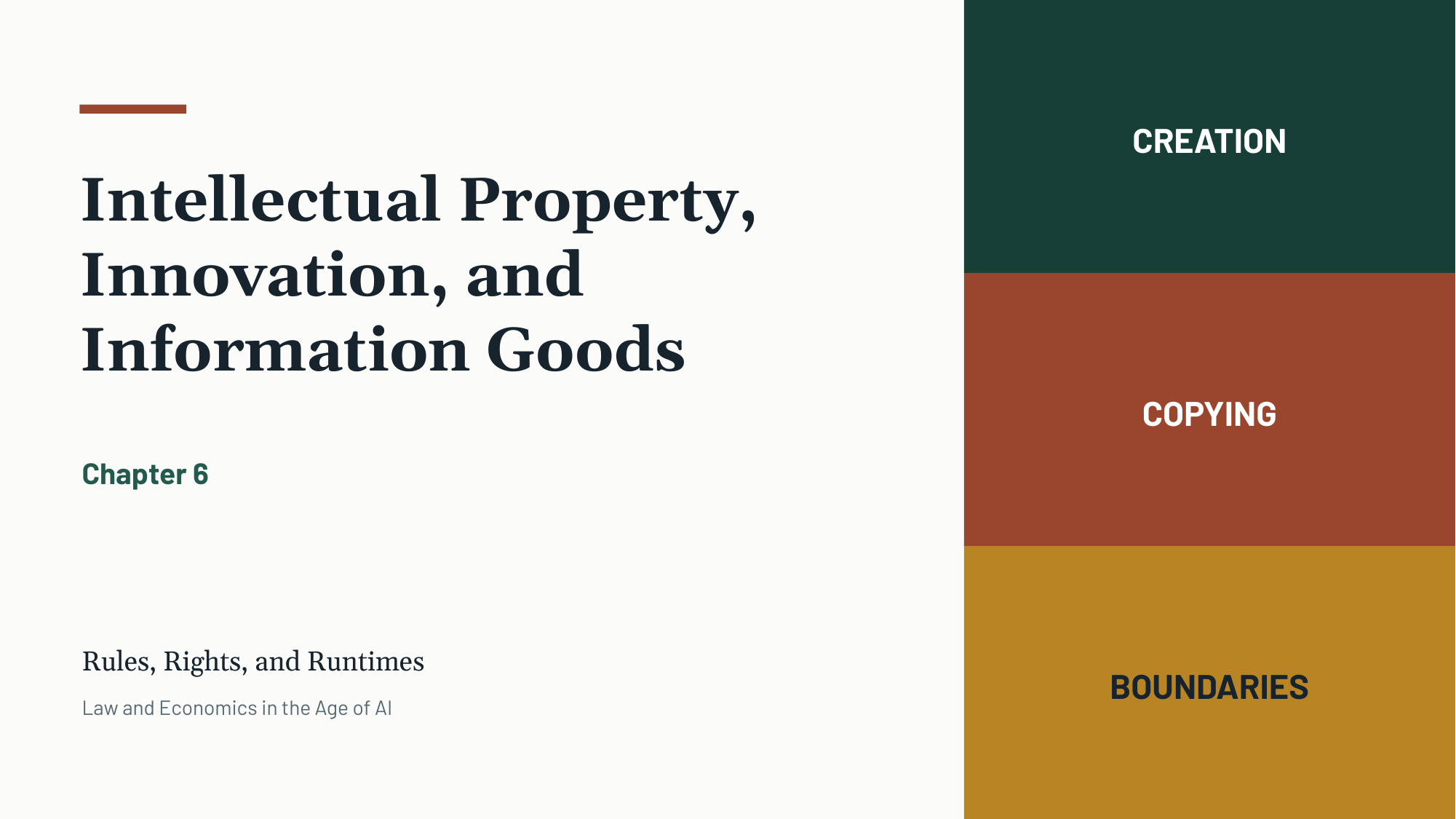

CREATION

Intellectual Property, Innovation, and Information Goods

COPYING
Chapter 6

Rules, Rights, and Runtimes
BOUNDARIES
Law and Economics in the Age of AI